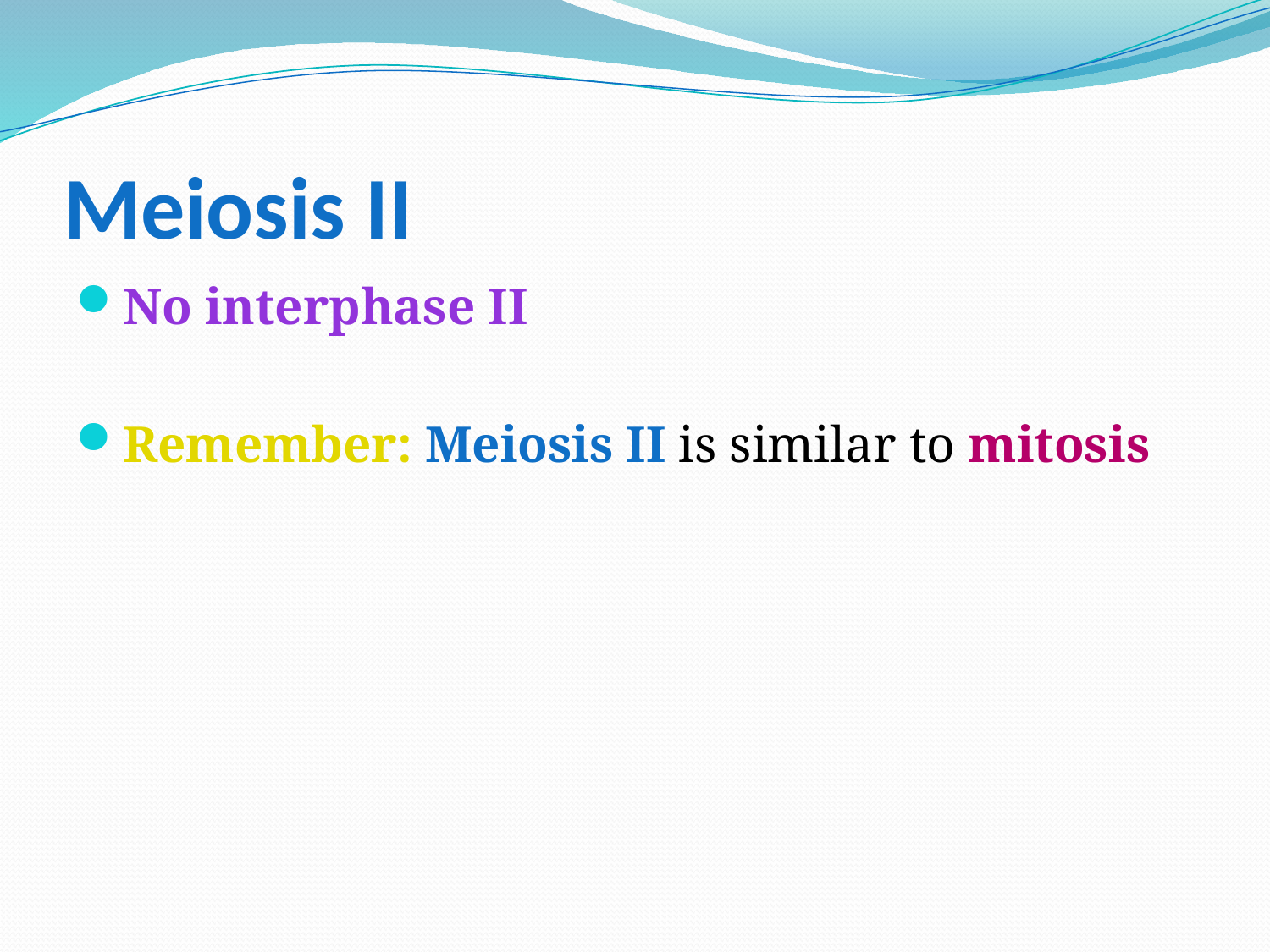

# Meiosis II
No interphase II

Remember: Meiosis II is similar to mitosis